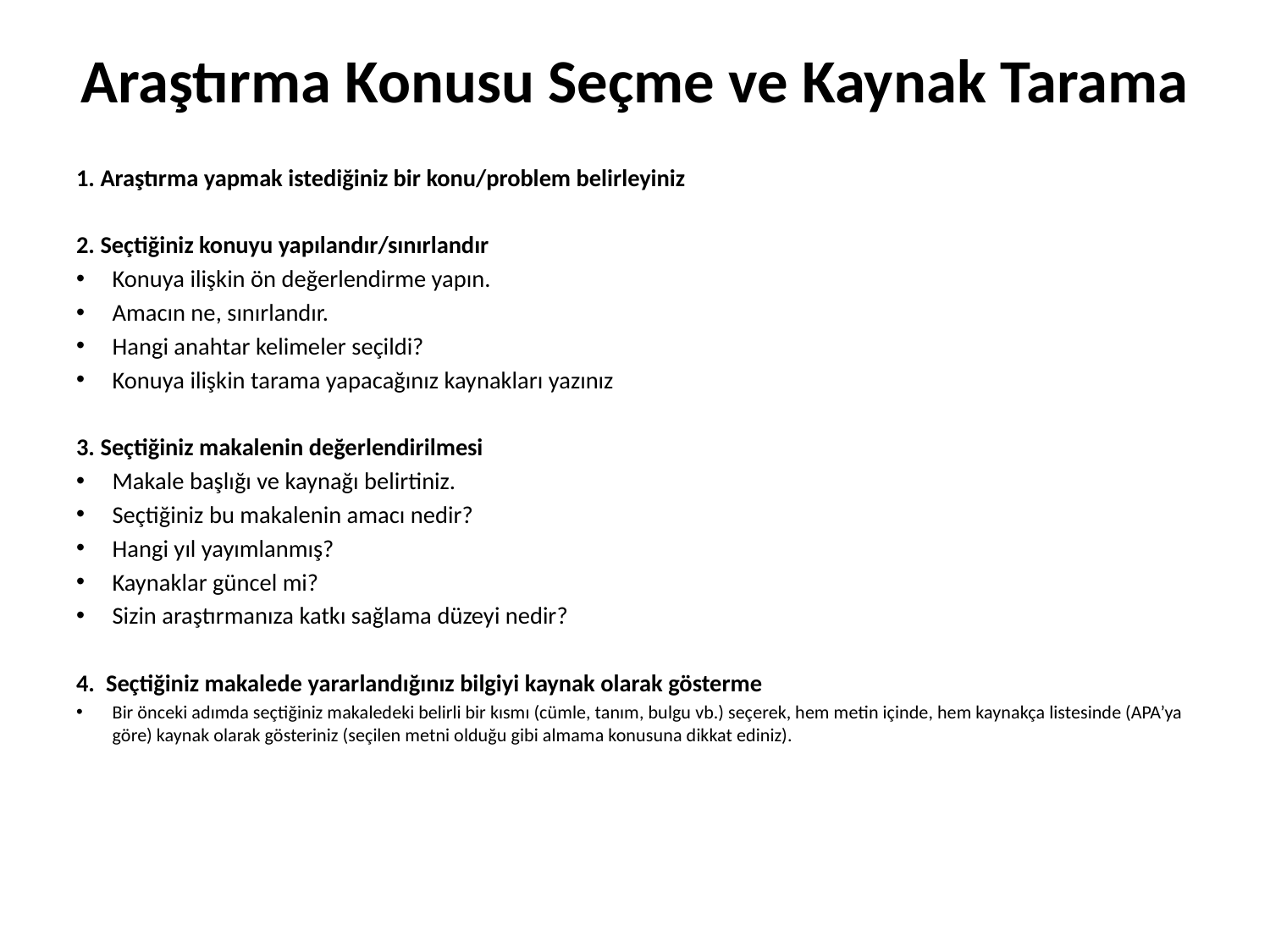

# Araştırma Konusu Seçme ve Kaynak Tarama
1. Araştırma yapmak istediğiniz bir konu/problem belirleyiniz

2. Seçtiğiniz konuyu yapılandır/sınırlandır
Konuya ilişkin ön değerlendirme yapın.
Amacın ne, sınırlandır.
Hangi anahtar kelimeler seçildi?
Konuya ilişkin tarama yapacağınız kaynakları yazınız

3. Seçtiğiniz makalenin değerlendirilmesi
Makale başlığı ve kaynağı belirtiniz.
Seçtiğiniz bu makalenin amacı nedir?
Hangi yıl yayımlanmış?
Kaynaklar güncel mi?
Sizin araştırmanıza katkı sağlama düzeyi nedir?

4.  Seçtiğiniz makalede yararlandığınız bilgiyi kaynak olarak gösterme
Bir önceki adımda seçtiğiniz makaledeki belirli bir kısmı (cümle, tanım, bulgu vb.) seçerek, hem metin içinde, hem kaynakça listesinde (APA’ya göre) kaynak olarak gösteriniz (seçilen metni olduğu gibi almama konusuna dikkat ediniz).